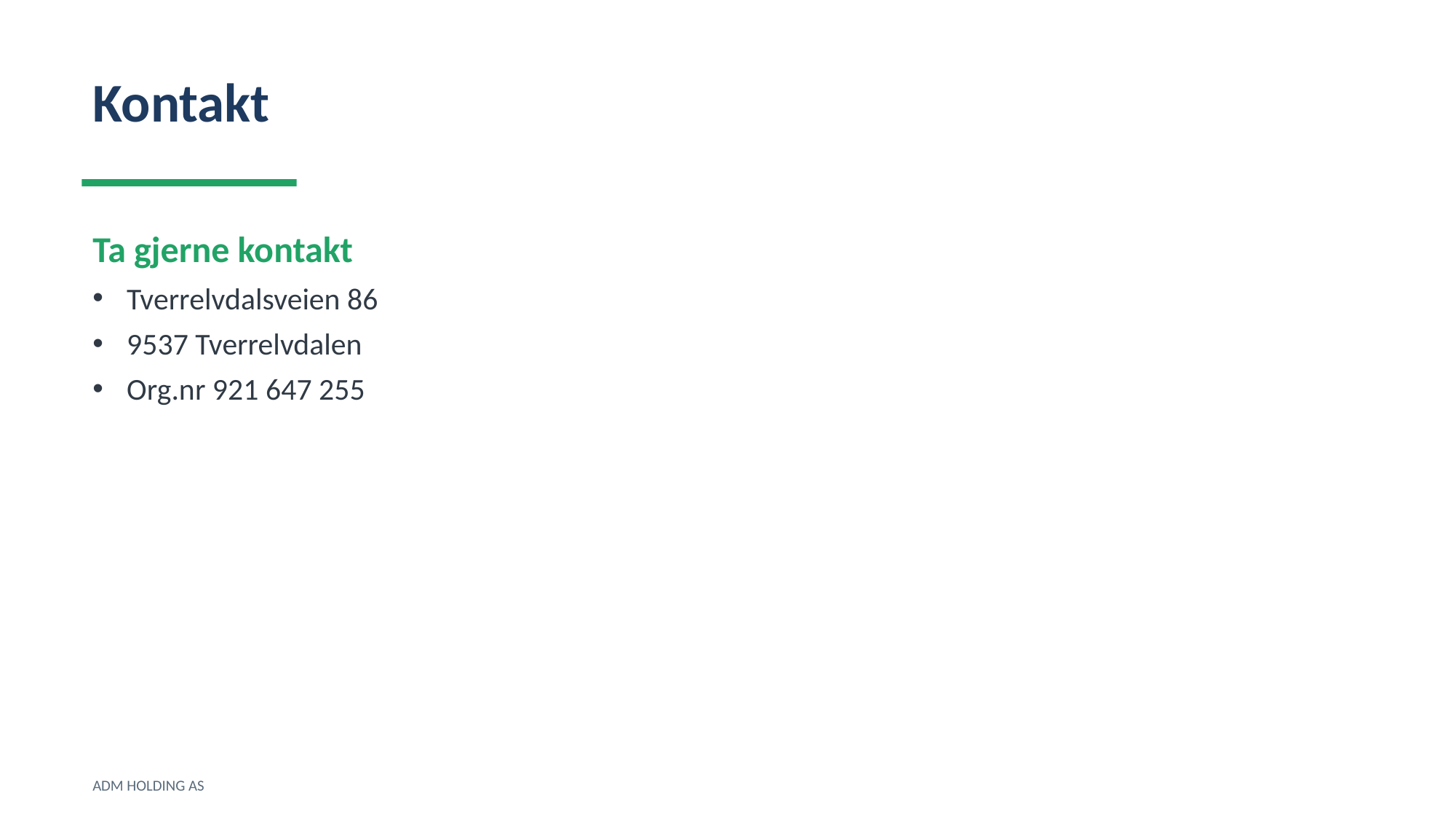

Kontakt

Ta gjerne kontakt
Tverrelvdalsveien 86
9537 Tverrelvdalen
Org.nr 921 647 255
ADM HOLDING AS